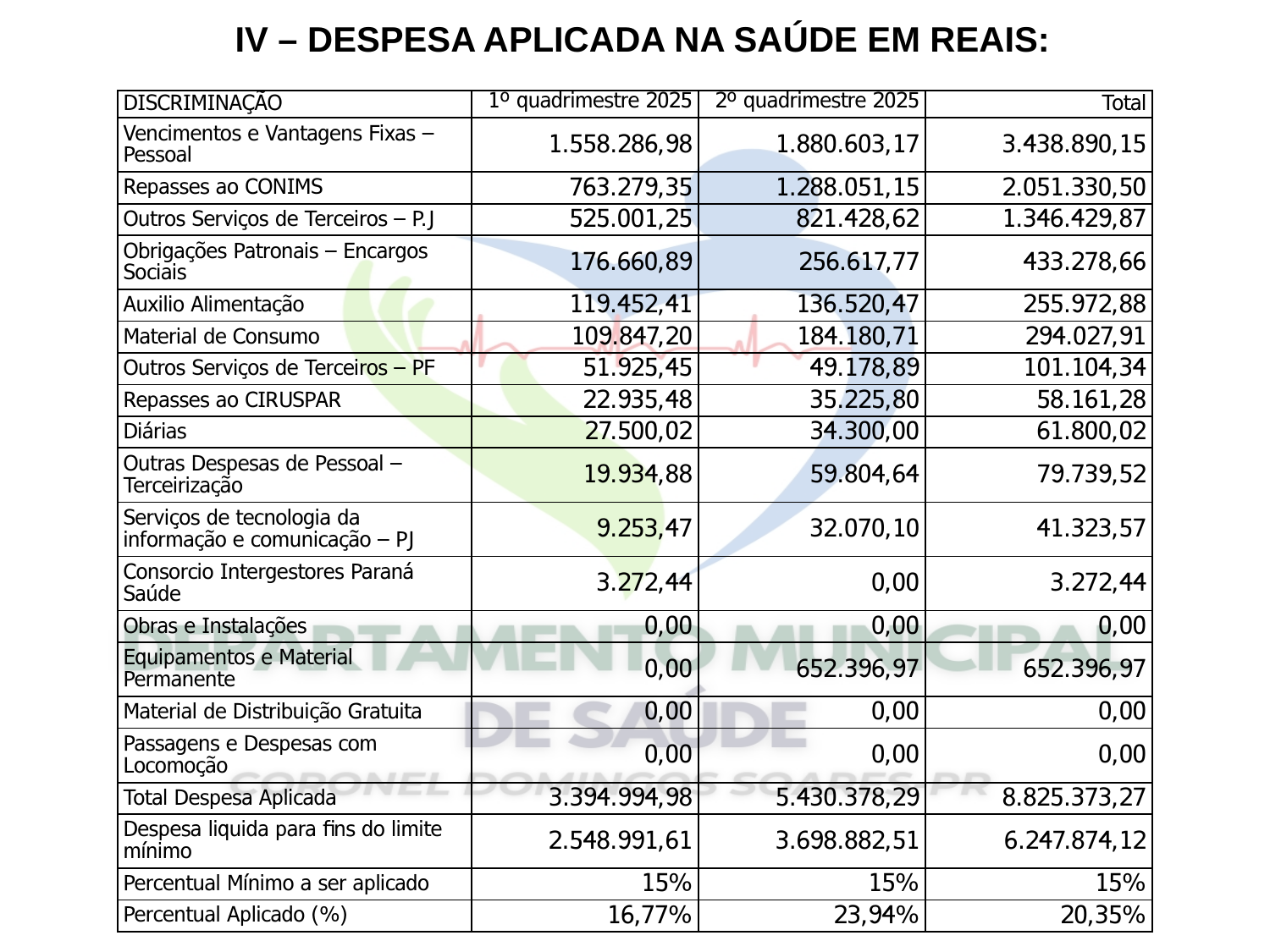

IV – DESPESA APLICADA NA SAÚDE EM REAIS:
| DISCRIMINAÇÃO | 1º quadrimestre 2025 | 2º quadrimestre 2025 | Total |
| --- | --- | --- | --- |
| Vencimentos e Vantagens Fixas – Pessoal | 1.558.286,98 | 1.880.603,17 | 3.438.890,15 |
| Repasses ao CONIMS | 763.279,35 | 1.288.051,15 | 2.051.330,50 |
| Outros Serviços de Terceiros – P.J | 525.001,25 | 821.428,62 | 1.346.429,87 |
| Obrigações Patronais – Encargos Sociais | 176.660,89 | 256.617,77 | 433.278,66 |
| Auxilio Alimentação | 119.452,41 | 136.520,47 | 255.972,88 |
| Material de Consumo | 109.847,20 | 184.180,71 | 294.027,91 |
| Outros Serviços de Terceiros – PF | 51.925,45 | 49.178,89 | 101.104,34 |
| Repasses ao CIRUSPAR | 22.935,48 | 35.225,80 | 58.161,28 |
| Diárias | 27.500,02 | 34.300,00 | 61.800,02 |
| Outras Despesas de Pessoal – Terceirização | 19.934,88 | 59.804,64 | 79.739,52 |
| Serviços de tecnologia da informação e comunicação – PJ | 9.253,47 | 32.070,10 | 41.323,57 |
| Consorcio Intergestores Paraná Saúde | 3.272,44 | 0,00 | 3.272,44 |
| Obras e Instalações | 0,00 | 0,00 | 0,00 |
| Equipamentos e Material Permanente | 0,00 | 652.396,97 | 652.396,97 |
| Material de Distribuição Gratuita | 0,00 | 0,00 | 0,00 |
| Passagens e Despesas com Locomoção | 0,00 | 0,00 | 0,00 |
| Total Despesa Aplicada | 3.394.994,98 | 5.430.378,29 | 8.825.373,27 |
| Despesa liquida para fins do limite mínimo | 2.548.991,61 | 3.698.882,51 | 6.247.874,12 |
| Percentual Mínimo a ser aplicado | 15% | 15% | 15% |
| Percentual Aplicado (%) | 16,77% | 23,94% | 20,35% |